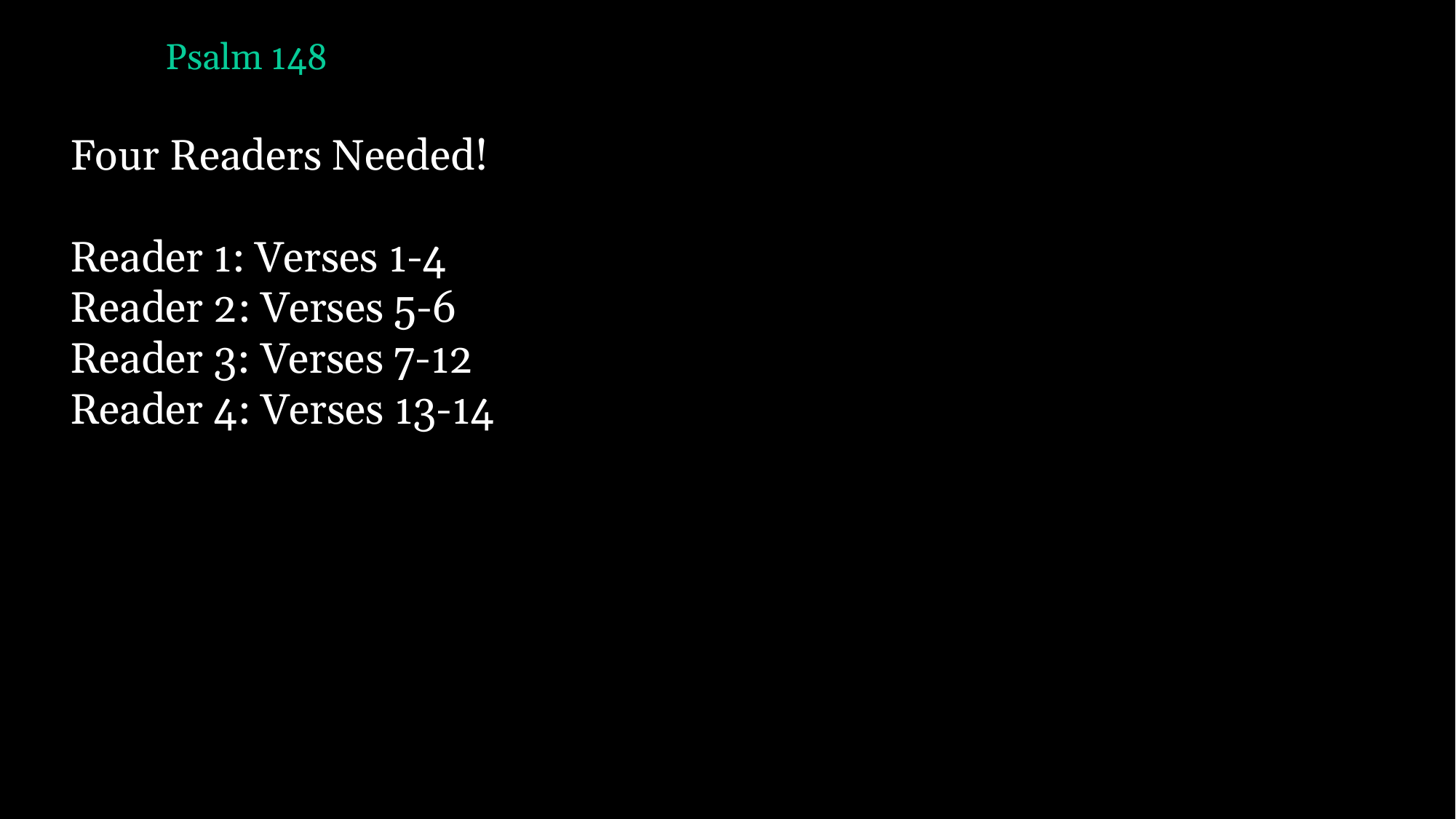

# Psalm 148
Four Readers Needed!

Reader 1: Verses 1-4
Reader 2: Verses 5-6
Reader 3: Verses 7-12
Reader 4: Verses 13-14